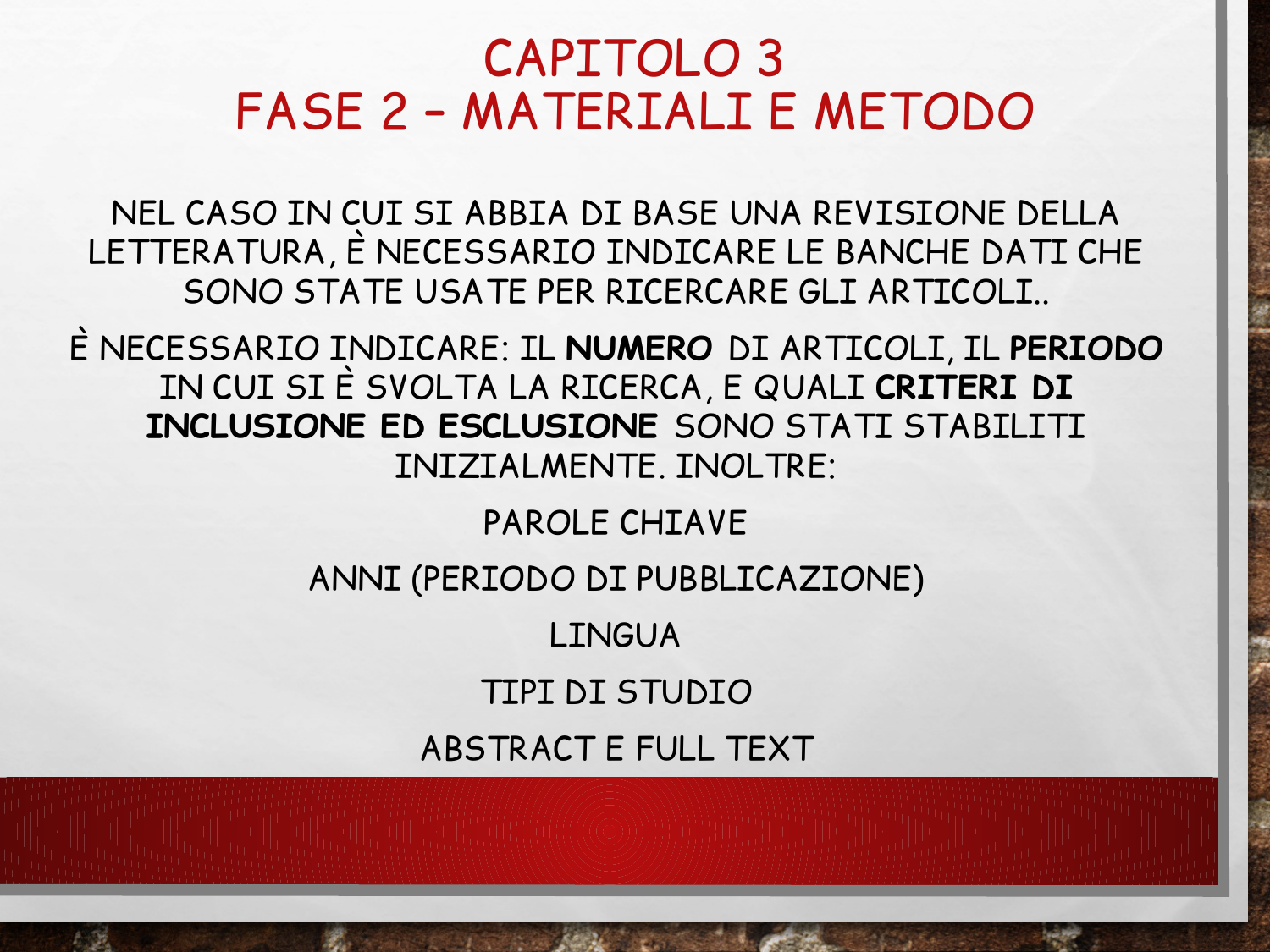

# Capitolo 3 fase 2 – materiali e metodo

Nel caso in cui si abbia di base una revisione della letteratura, è necessario indicare le banche dati che sono state usate per ricercare gli articoli..
È necessario indicare: il numero di articoli, il periodo in cui si è svolta la ricerca, e quali criteri di inclusione ed esclusione sono stati stabiliti inizialmente. Inoltre:
Parole chiave
Anni (periodo di pubblicazione)
Lingua
Tipi di studio
Abstract e full text